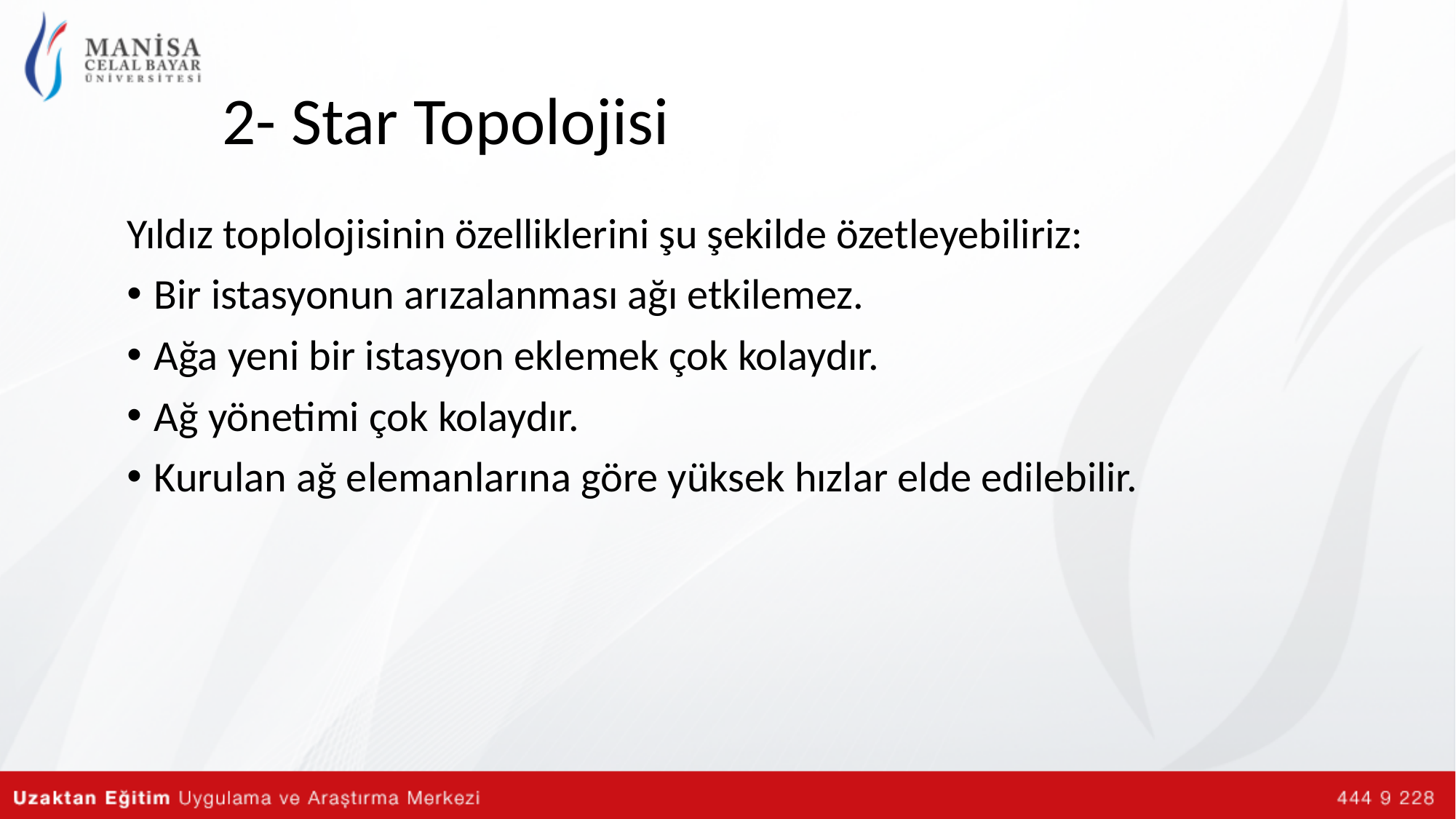

# 2- Star Topolojisi
Yıldız toplolojisinin özelliklerini şu şekilde özetleyebiliriz:
Bir istasyonun arızalanması ağı etkilemez.
Ağa yeni bir istasyon eklemek çok kolaydır.
Ağ yönetimi çok kolaydır.
Kurulan ağ elemanlarına göre yüksek hızlar elde edilebilir.